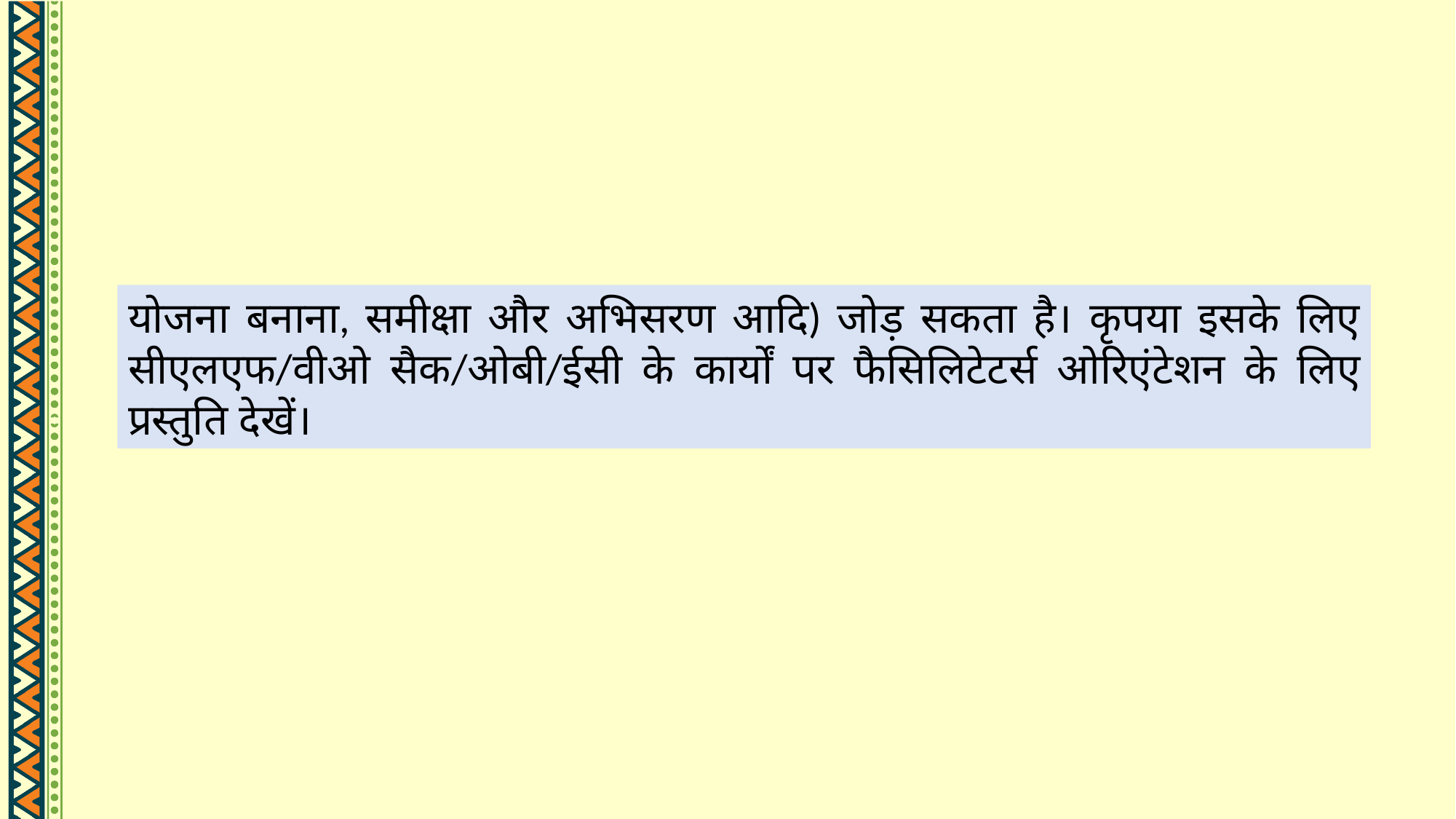

योजना बनाना, समीक्षा और अभिसरण आदि) जोड़ सकता है। कृपया इसके लिए सीएलएफ/वीओ सैक/ओबी/ईसी के कार्यों पर फैसिलिटेटर्स ओरिएंटेशन के लिए प्रस्तुति देखें।